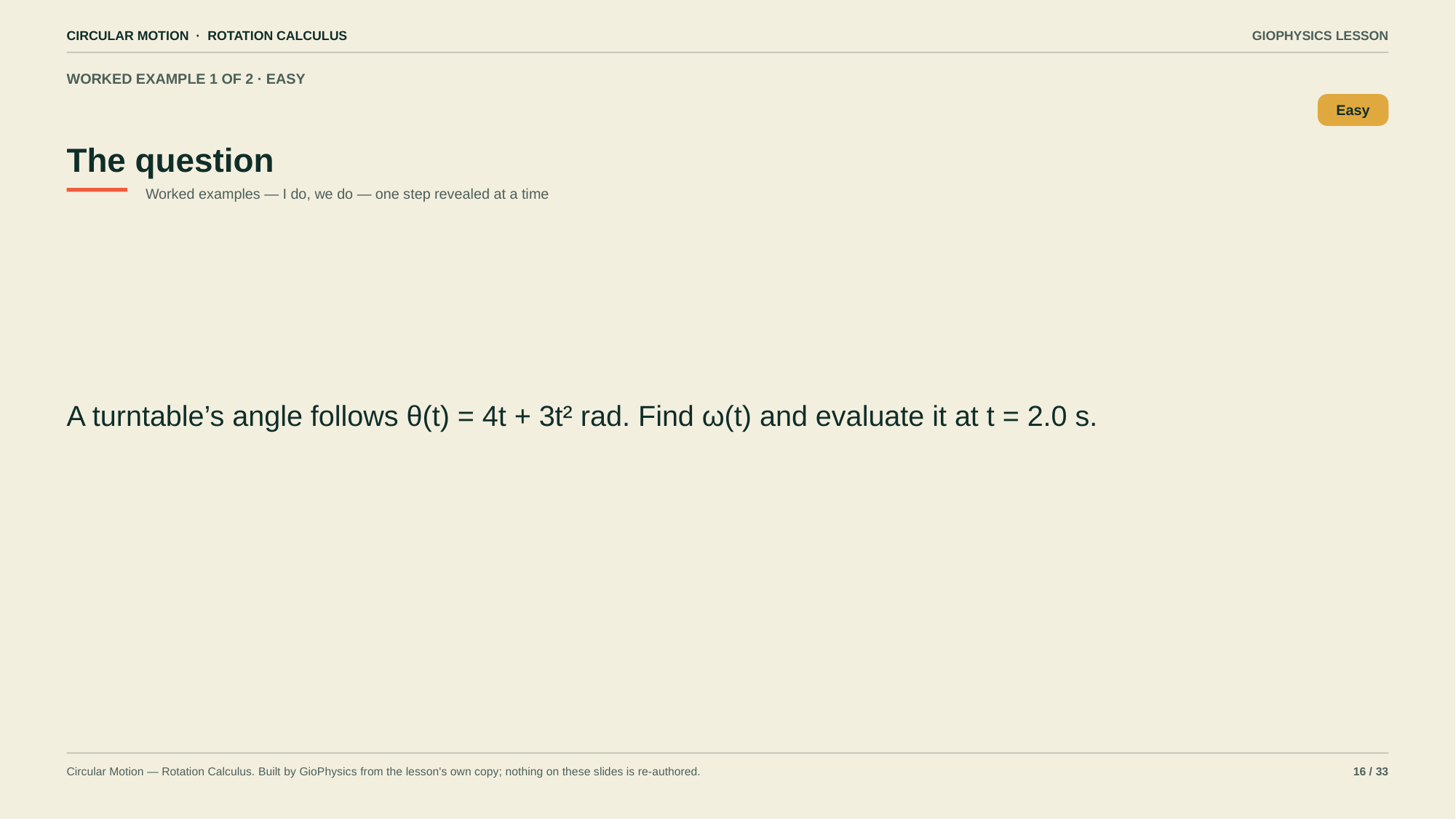

CIRCULAR MOTION  ·  ROTATION CALCULUS
GIOPHYSICS LESSON

WORKED EXAMPLE 1 OF 2 · EASY
The question

Easy
Worked examples — I do, we do — one step revealed at a time

A turntable’s angle follows θ(t) = 4t + 3t² rad. Find ω(t) and evaluate it at t = 2.0 s.

Circular Motion — Rotation Calculus. Built by GioPhysics from the lesson's own copy; nothing on these slides is re-authored.
16 / 33